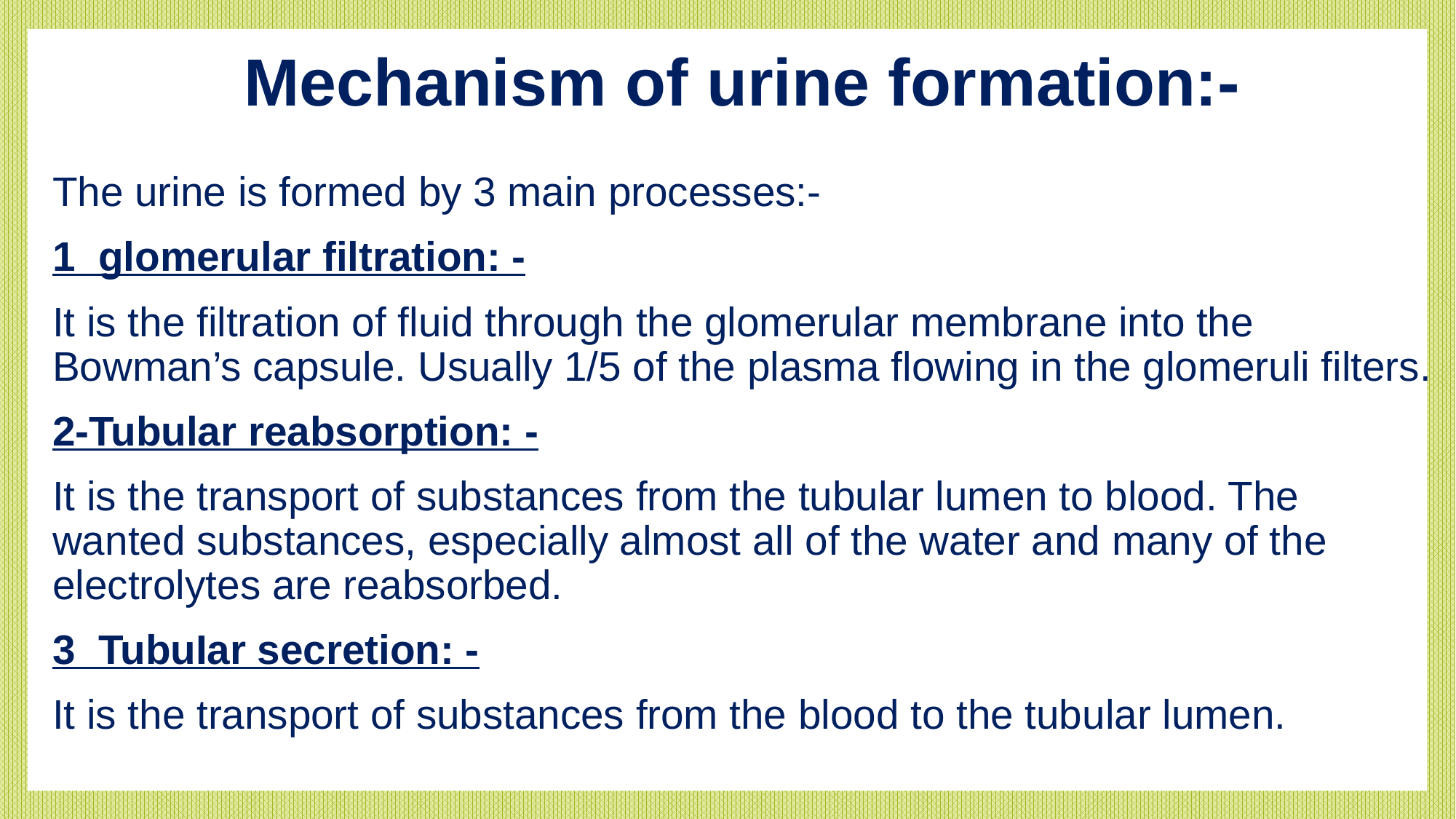

# Mechanism of urine formation:-
The urine is formed by 3 main processes:-
1_glomerular filtration: -
It is the filtration of fluid through the glomerular membrane into the Bowman’s capsule. Usually 1/5 of the plasma flowing in the glomeruli filters.
2-Tubular reabsorption: -
It is the transport of substances from the tubular lumen to blood. The wanted substances, especially almost all of the water and many of the electrolytes are reabsorbed.
3_TubuIar secretion: -
It is the transport of substances from the blood to the tubular lumen.